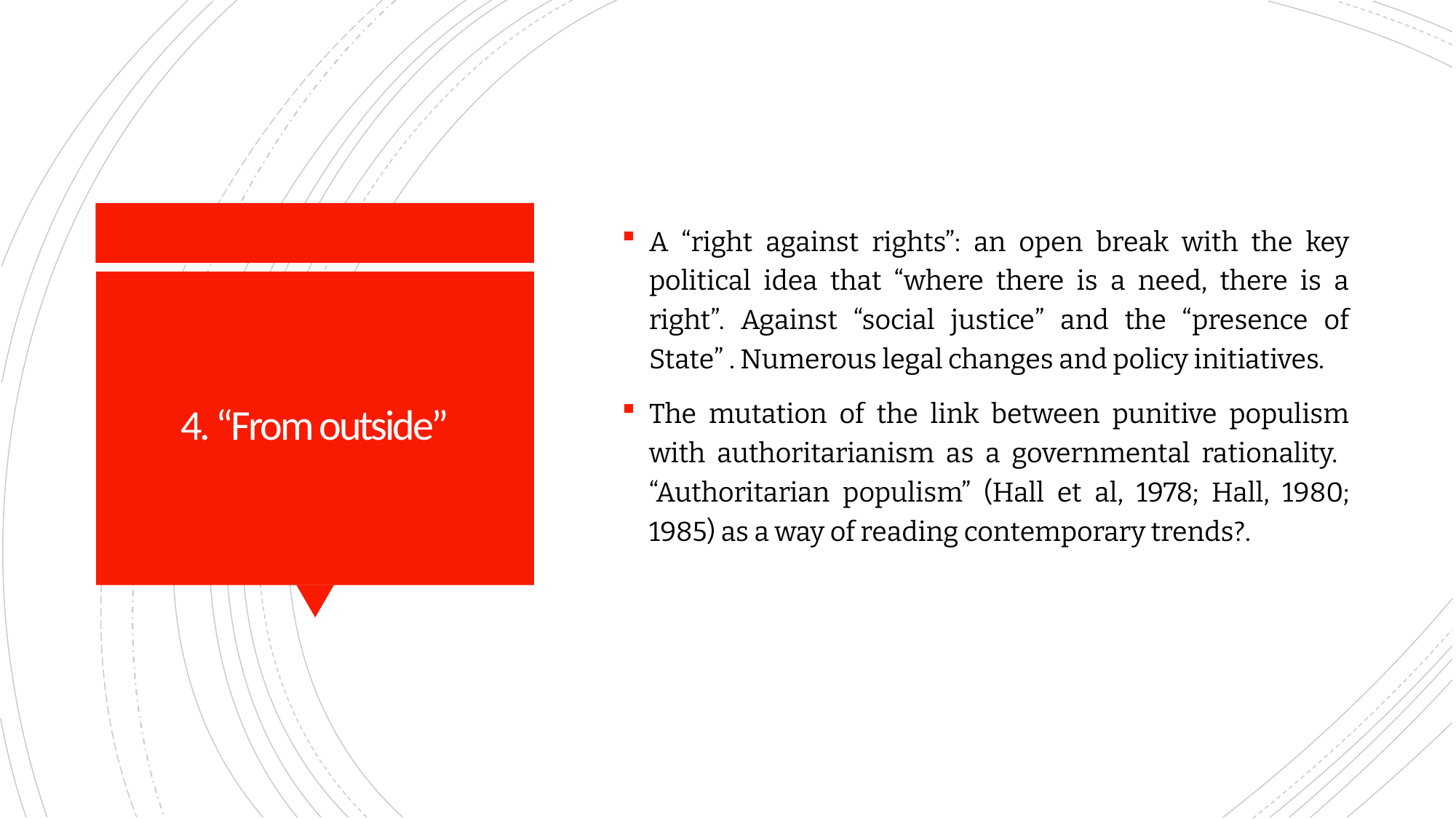

A “right against rights”: an open break with the key political idea that “where there is a need, there is a right”. Against “social justice” and the “presence of State” . Numerous legal changes and policy initiatives.
The mutation of the link between punitive populism with authoritarianism as a governmental rationality.  “Authoritarian populism” (Hall et al, 1978; Hall, 1980; 1985) as a way of reading contemporary trends?.

# 4. “From outside”